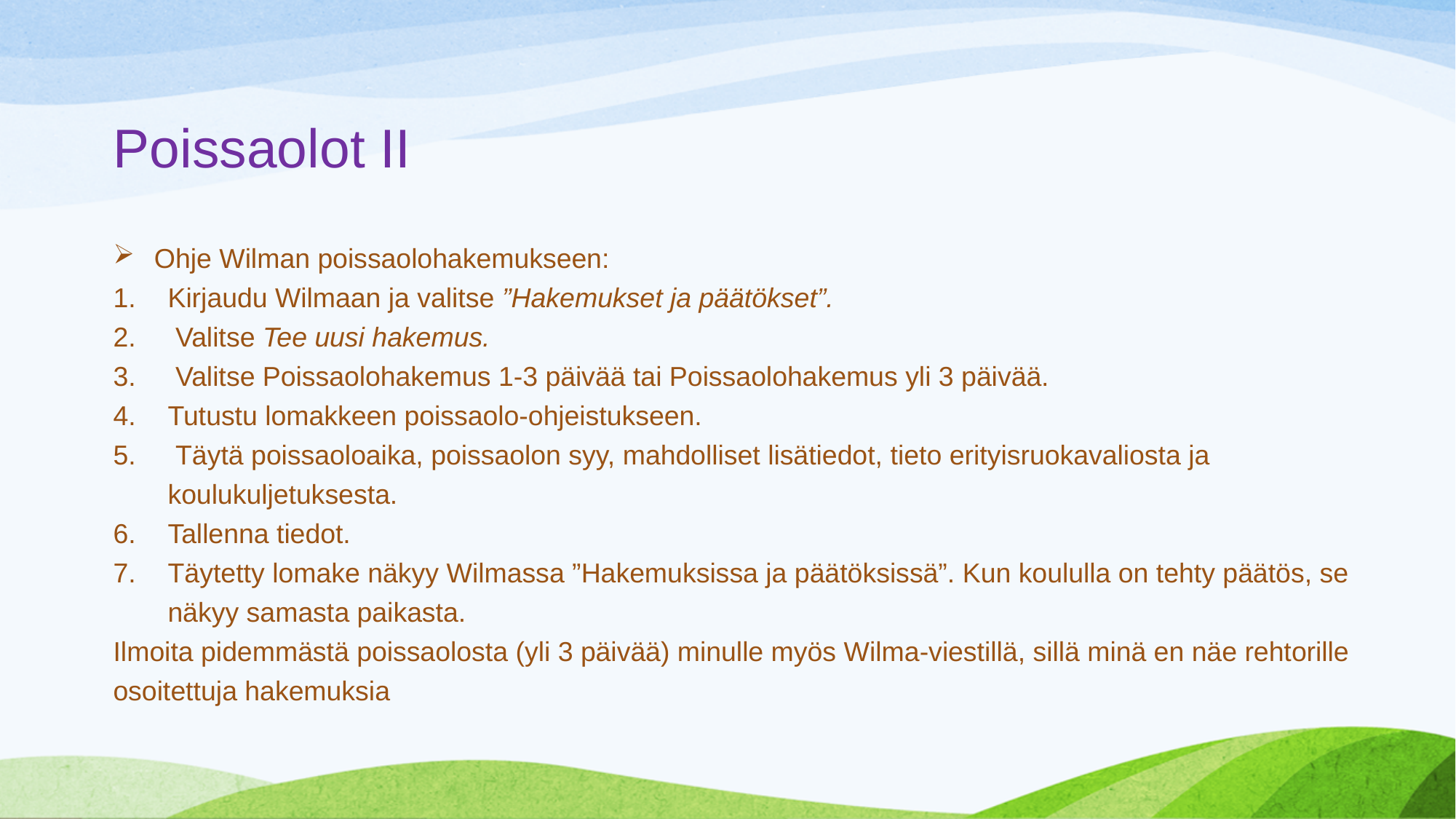

# Poissaolot II
Ohje Wilman poissaolohakemukseen:
Kirjaudu Wilmaan ja valitse ”Hakemukset ja päätökset”.
 Valitse Tee uusi hakemus.
 Valitse Poissaolohakemus 1-3 päivää tai Poissaolohakemus yli 3 päivää.
Tutustu lomakkeen poissaolo-ohjeistukseen.
 Täytä poissaoloaika, poissaolon syy, mahdolliset lisätiedot, tieto erityisruokavaliosta ja koulukuljetuksesta.
Tallenna tiedot.
Täytetty lomake näkyy Wilmassa ”Hakemuksissa ja päätöksissä”. Kun koululla on tehty päätös, se näkyy samasta paikasta.
Ilmoita pidemmästä poissaolosta (yli 3 päivää) minulle myös Wilma-viestillä, sillä minä en näe rehtorille osoitettuja hakemuksia